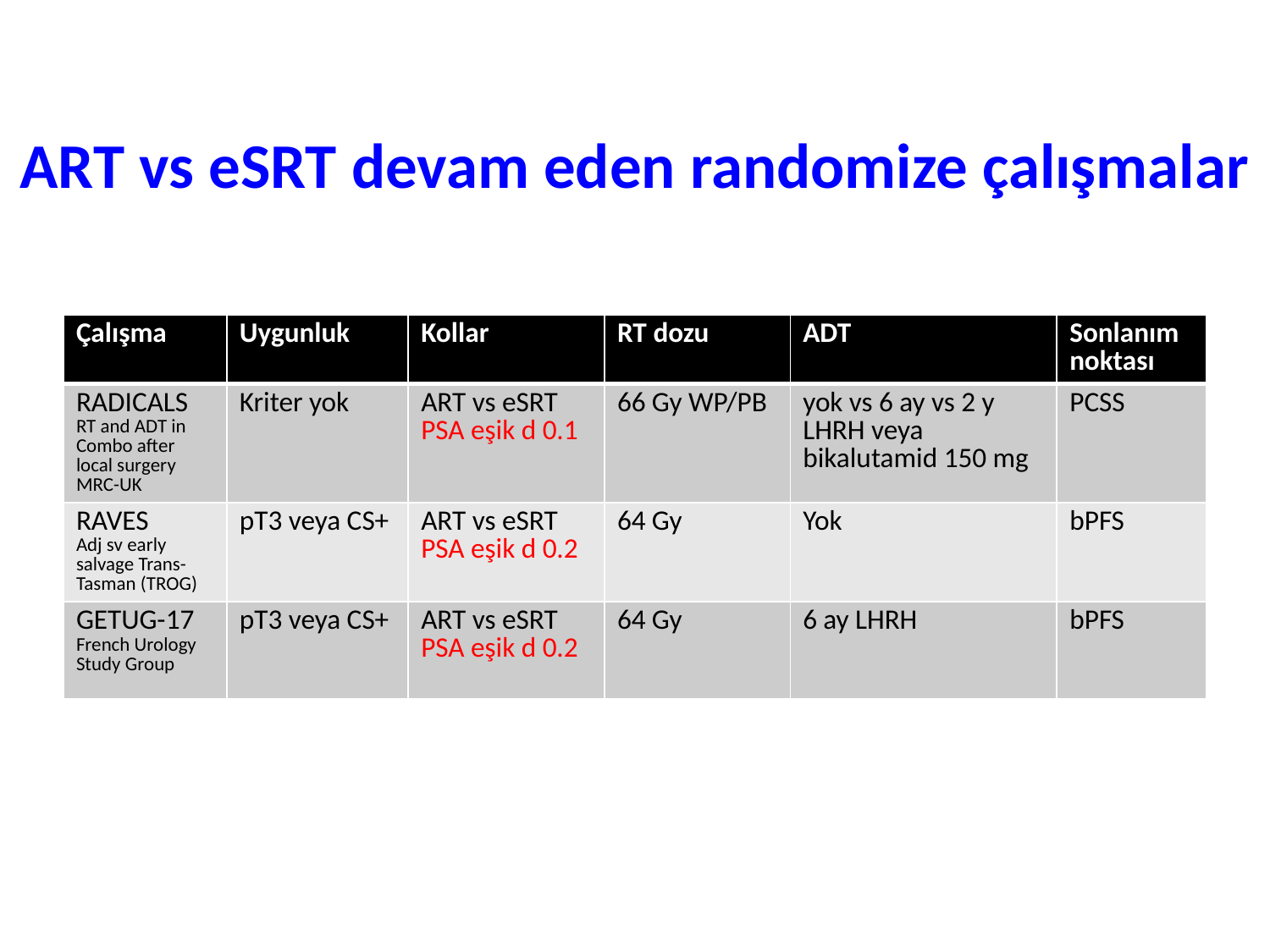

# ART vs eSRT devam eden randomize çalışmalar
| Çalışma | Uygunluk | Kollar | RT dozu | ADT | Sonlanım noktası |
| --- | --- | --- | --- | --- | --- |
| RADICALS RT and ADT in Combo after local surgery MRC-UK | Kriter yok | ART vs eSRT PSA eşik d 0.1 | 66 Gy WP/PB | yok vs 6 ay vs 2 y LHRH veya bikalutamid 150 mg | PCSS |
| RAVES Adj sv early salvage Trans-Tasman (TROG) | pT3 veya CS+ | ART vs eSRT PSA eşik d 0.2 | 64 Gy | Yok | bPFS |
| GETUG-17 French Urology Study Group | pT3 veya CS+ | ART vs eSRT PSA eşik d 0.2 | 64 Gy | 6 ay LHRH | bPFS |